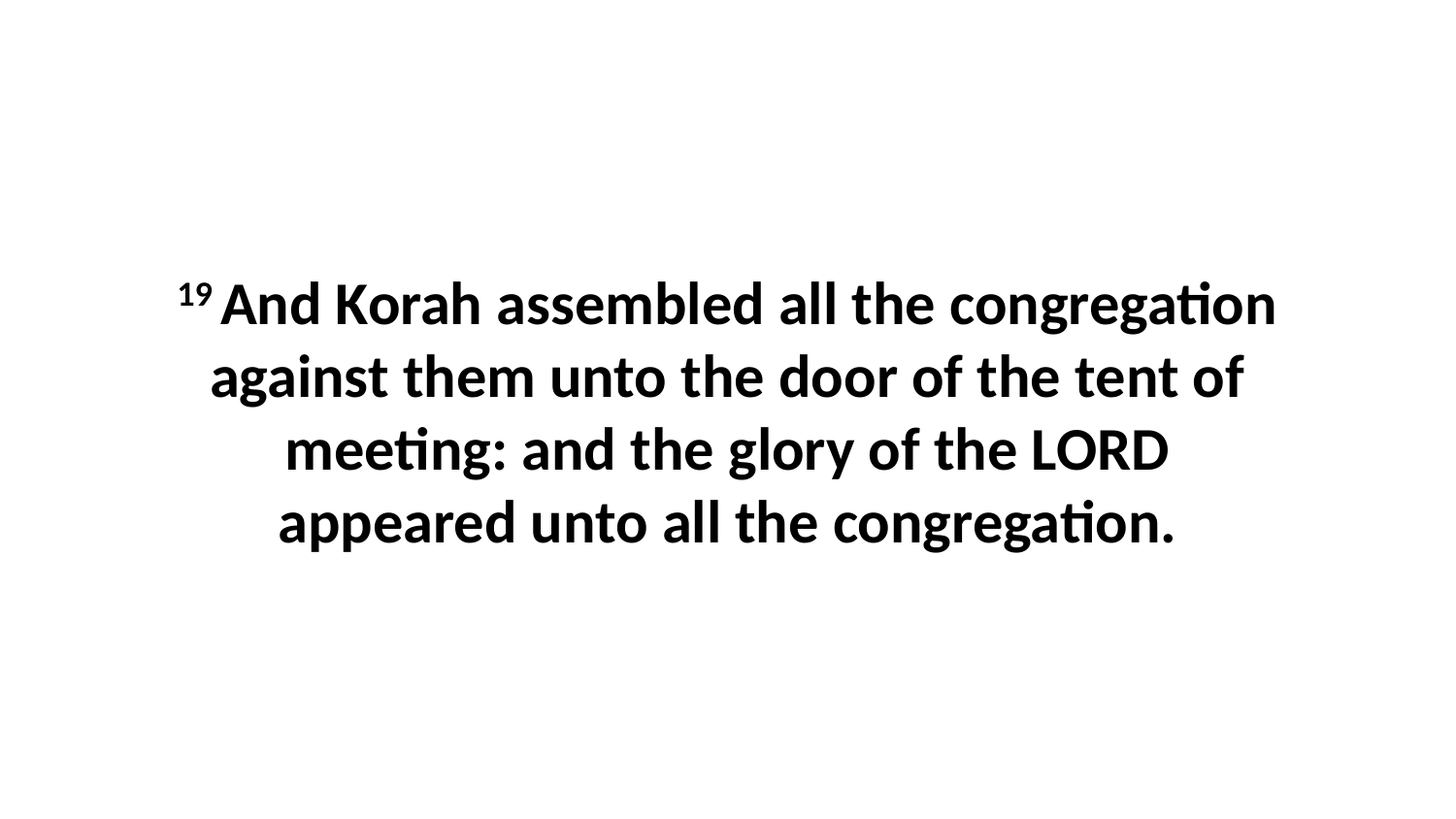

19 And Korah assembled all the congregation against them unto the door of the tent of meeting: and the glory of the LORD appeared unto all the congregation.